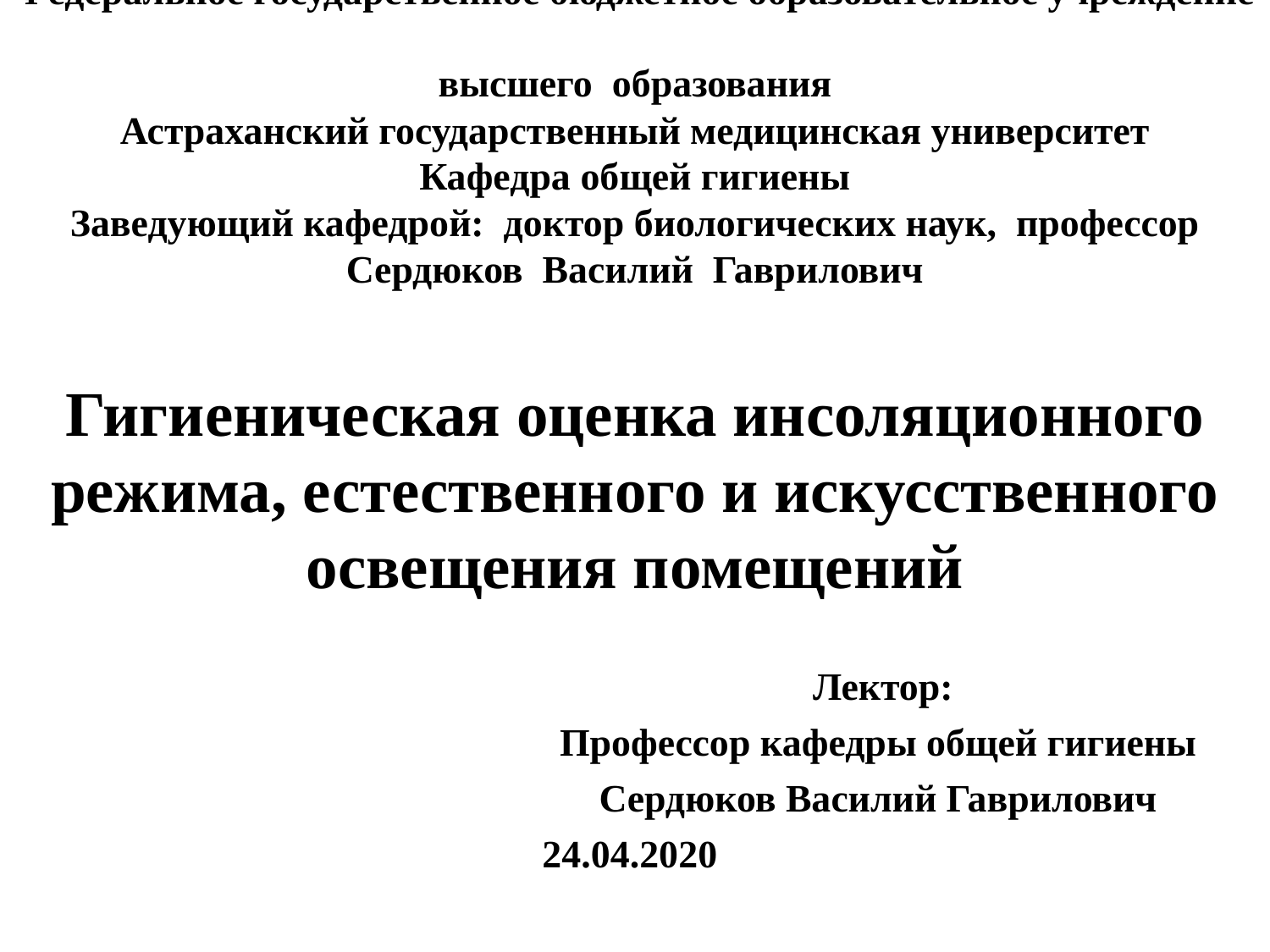

Федеральное государственное бюджетное образовательное учреждение
высшего  образования
Астраханский государственный медицинская университет
Кафедра общей гигиены
Заведующий кафедрой:  доктор биологических наук,  профессор
Сердюков  Василий  Гаврилович

Гигиеническая оценка инсоляционного режима, естественного и искусственного освещения помещений

Лектор:
Профессор кафедры общей гигиены
Сердюков Василий Гаврилович
24.04.2020